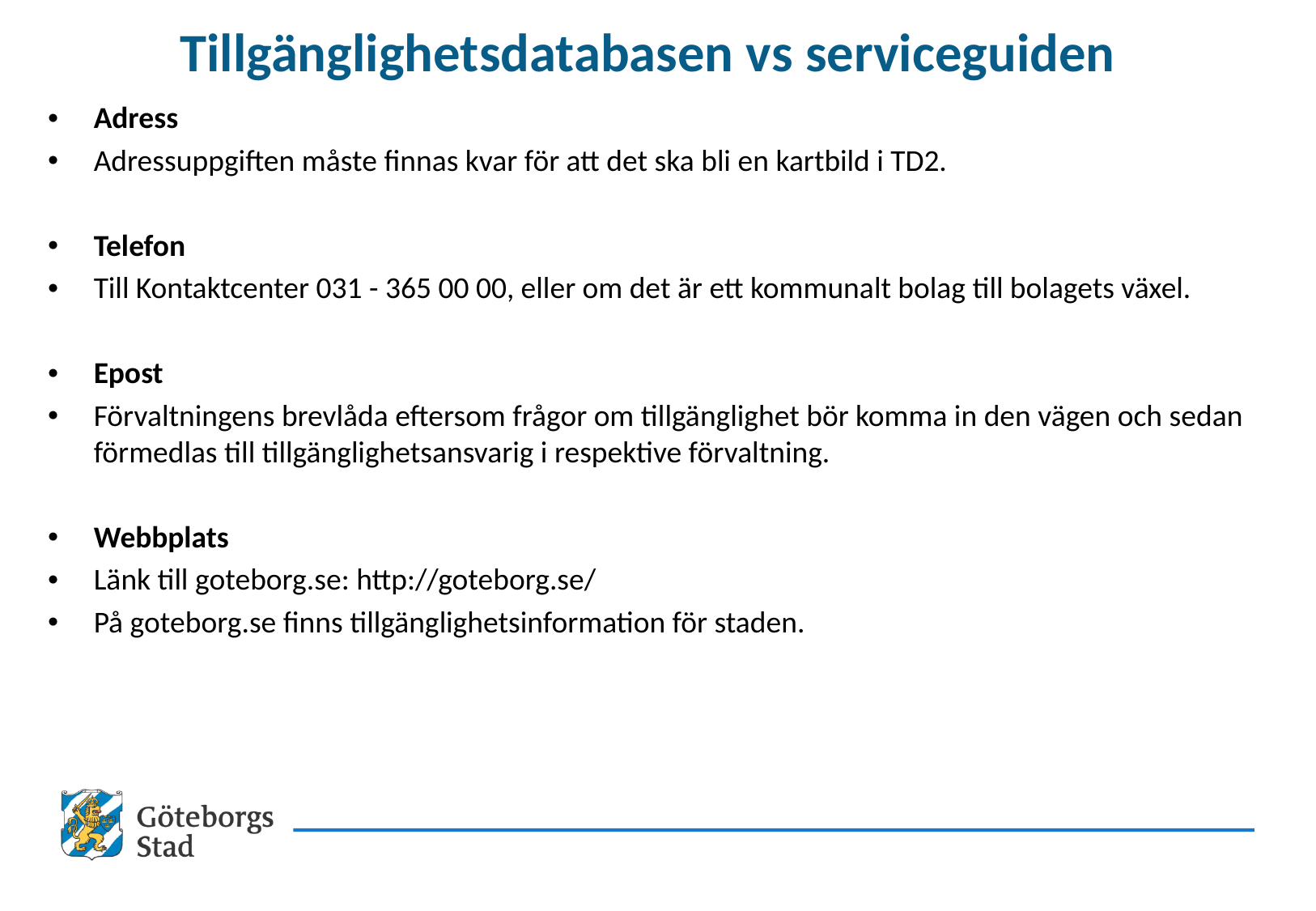

# Tillgänglighetsdatabasen vs serviceguiden
Adress
Adressuppgiften måste finnas kvar för att det ska bli en kartbild i TD2.

Telefon
Till Kontaktcenter 031 - 365 00 00, eller om det är ett kommunalt bolag till bolagets växel.

Epost
Förvaltningens brevlåda eftersom frågor om tillgänglighet bör komma in den vägen och sedan förmedlas till tillgänglighetsansvarig i respektive förvaltning.

Webbplats
Länk till goteborg.se: http://goteborg.se/
På goteborg.se finns tillgänglighetsinformation för staden.